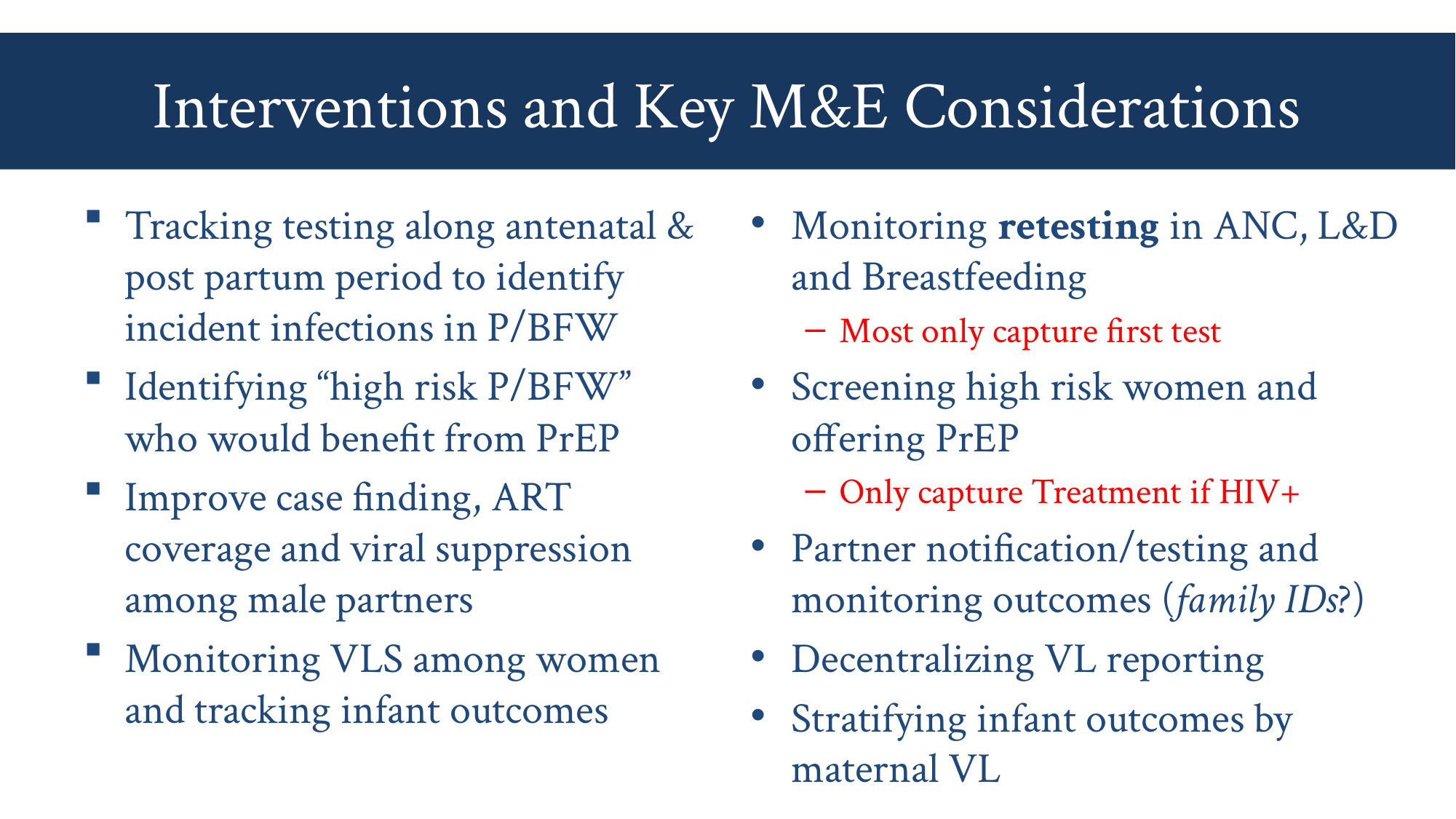

# Interventions and Key M&E Considerations
Tracking testing along antenatal & post partum period to identify incident infections in P/BFW
Identifying “high risk P/BFW” who would benefit from PrEP
Improve case finding, ART coverage and viral suppression among male partners
Monitoring VLS among women and tracking infant outcomes

Monitoring retesting in ANC, L&D and Breastfeeding
Most only capture first test
Screening high risk women and offering PrEP
Only capture Treatment if HIV+
Partner notification/testing and monitoring outcomes (family IDs?)
Decentralizing VL reporting
Stratifying infant outcomes by maternal VL